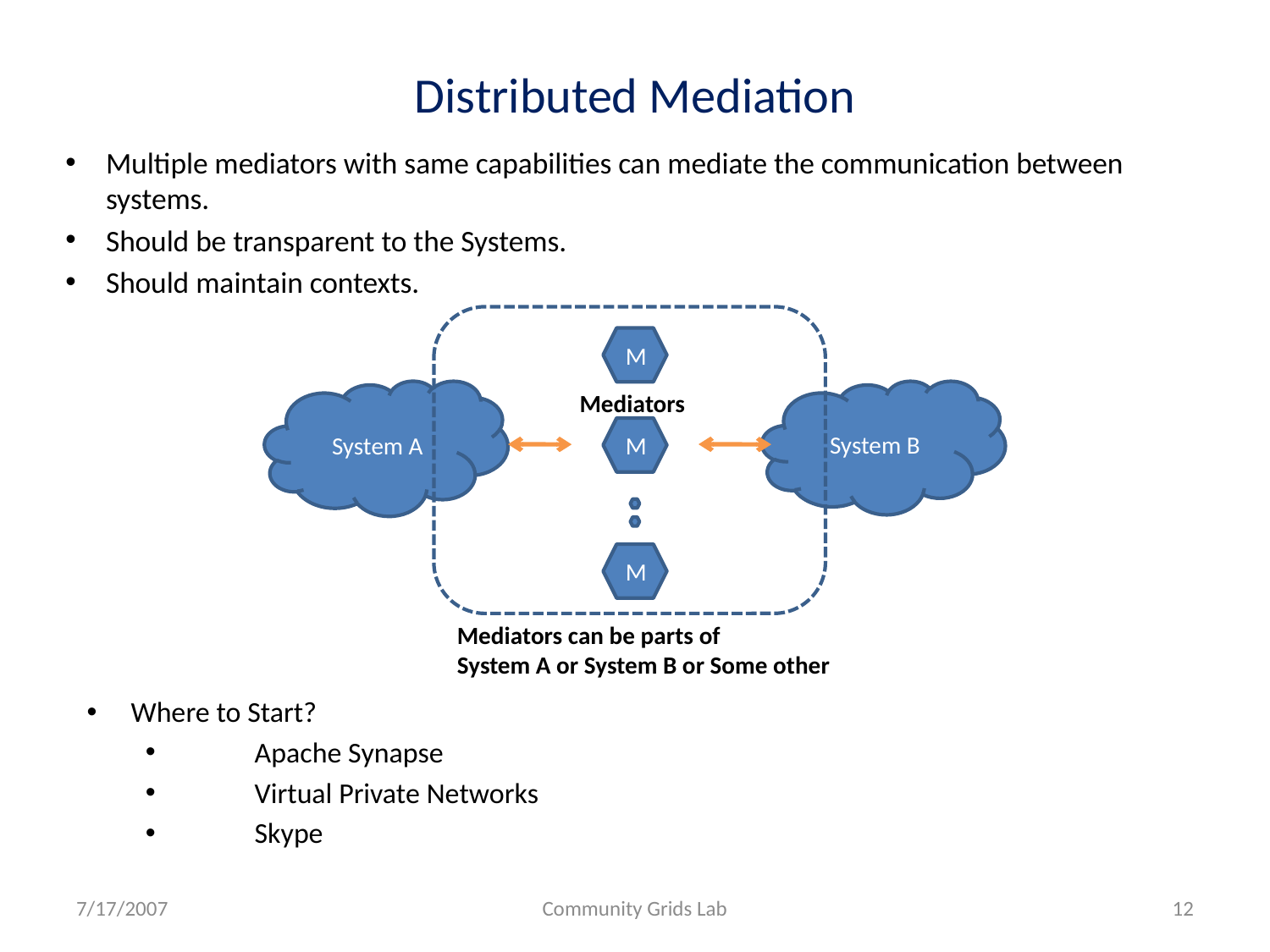

# Distributed Mediation
Multiple mediators with same capabilities can mediate the communication between systems.
Should be transparent to the Systems.
Should maintain contexts.

M
System A
System B
Mediators
M

M
Mediators can be parts of
System A or System B or Some other
Where to Start?
	Apache Synapse
	Virtual Private Networks
	Skype

7/17/2007
Community Grids Lab
12